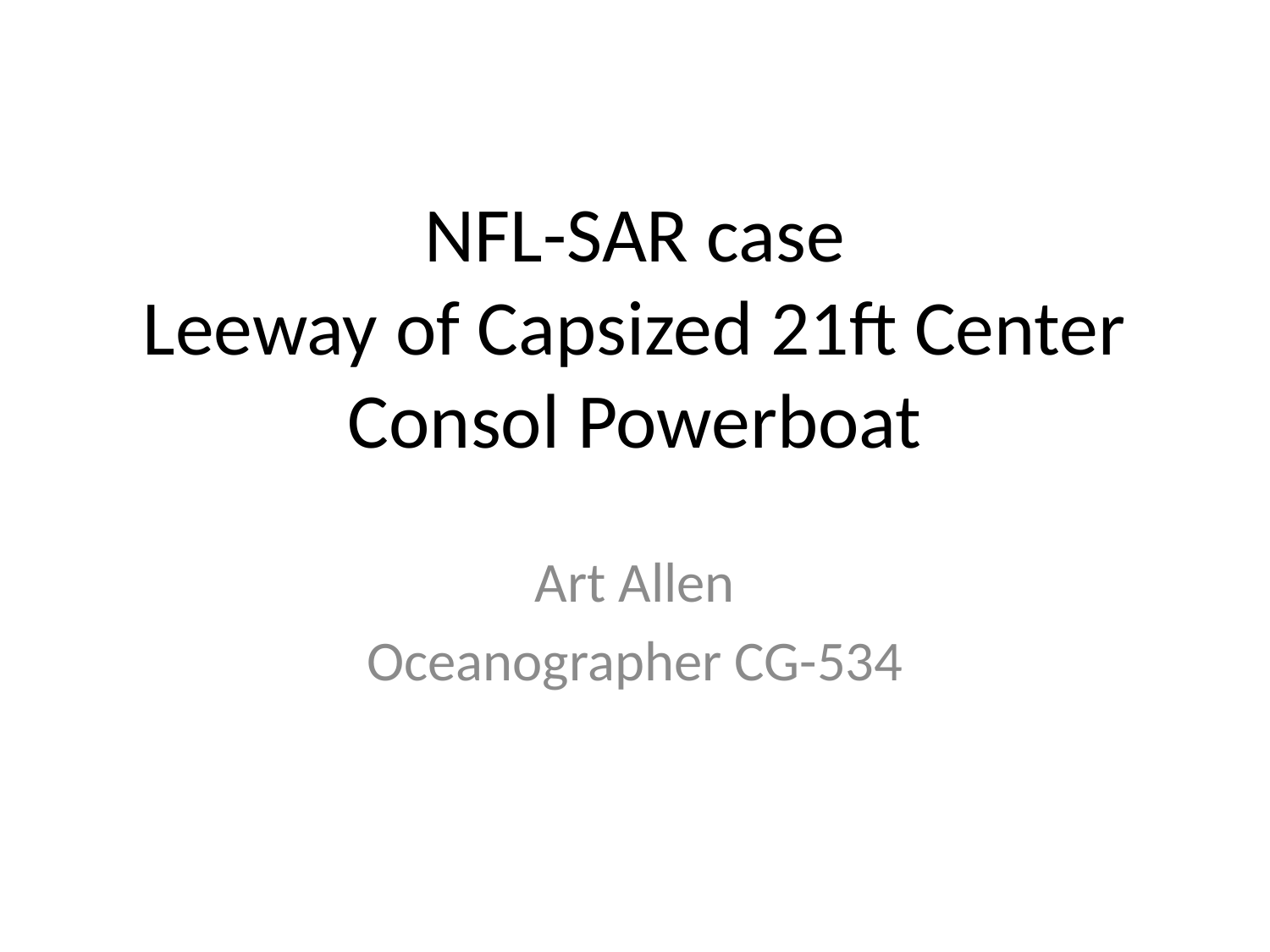

# NFL-SAR case Leeway of Capsized 21ft Center Consol Powerboat
Art Allen
Oceanographer CG-534